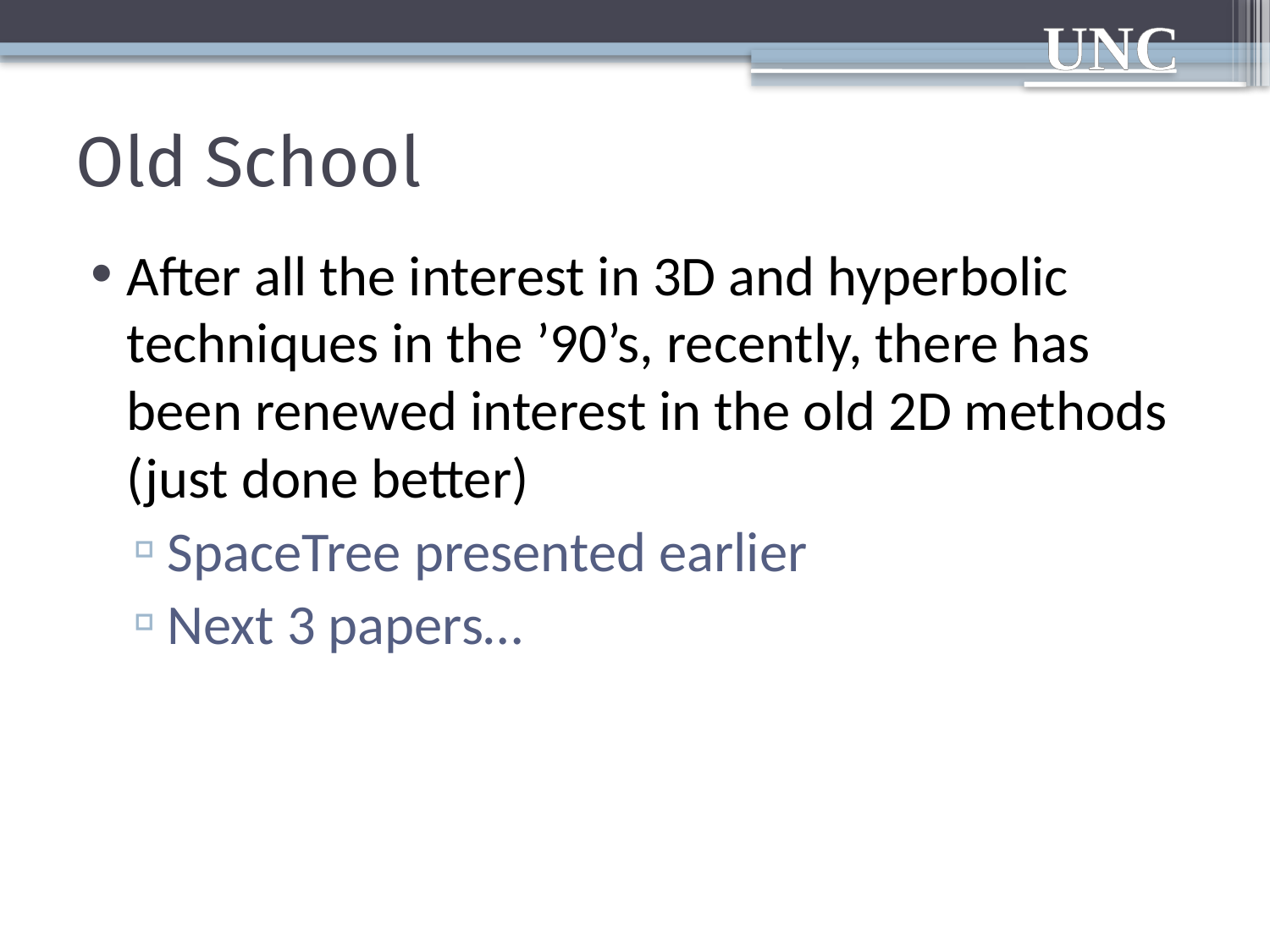

# Old School
After all the interest in 3D and hyperbolic techniques in the ’90’s, recently, there has been renewed interest in the old 2D methods (just done better)
SpaceTree presented earlier
Next 3 papers…